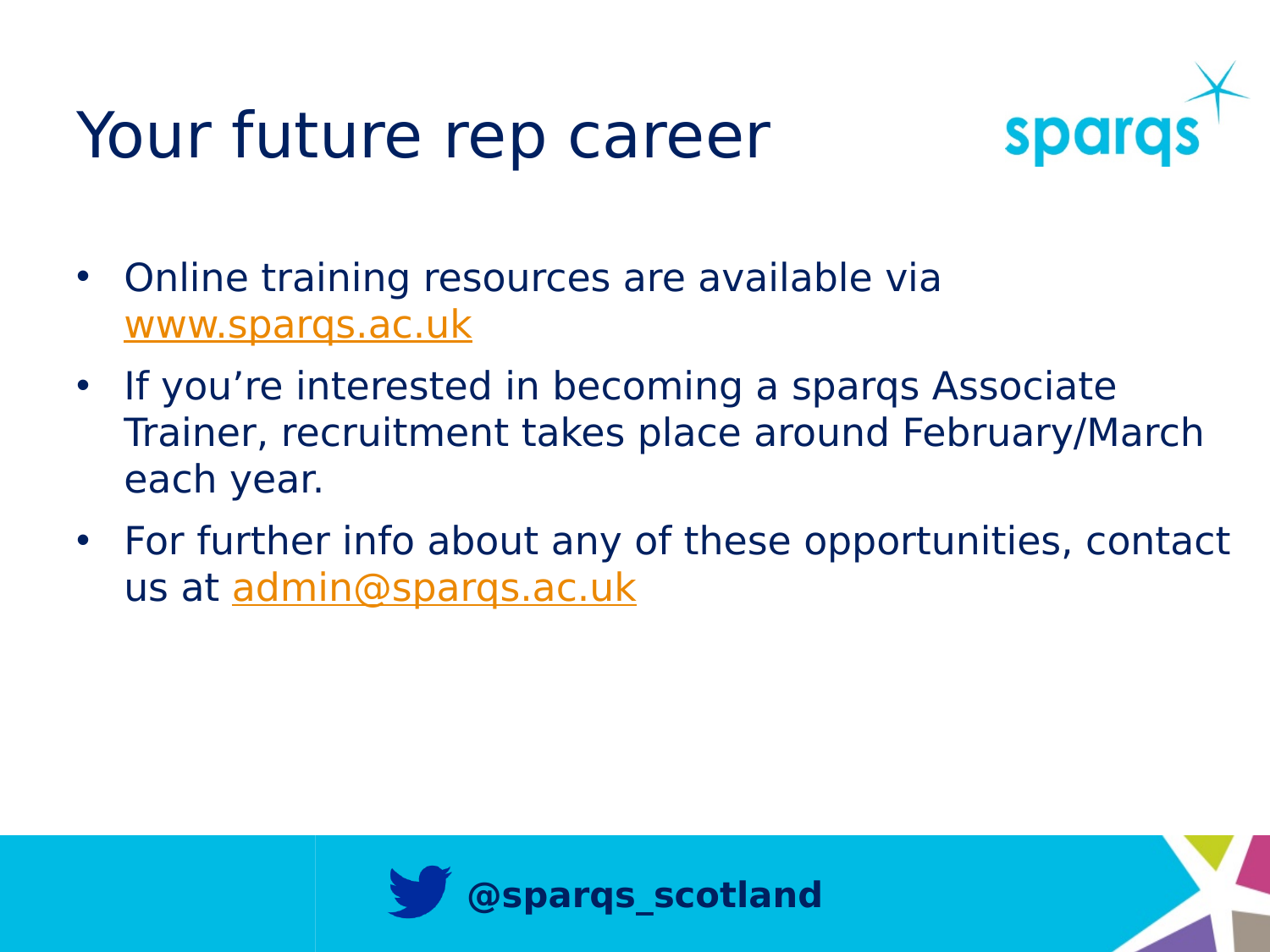

# Your future rep career
Online training resources are available via www.sparqs.ac.uk
If you’re interested in becoming a sparqs Associate Trainer, recruitment takes place around February/March each year.
For further info about any of these opportunities, contact us at admin@sparqs.ac.uk